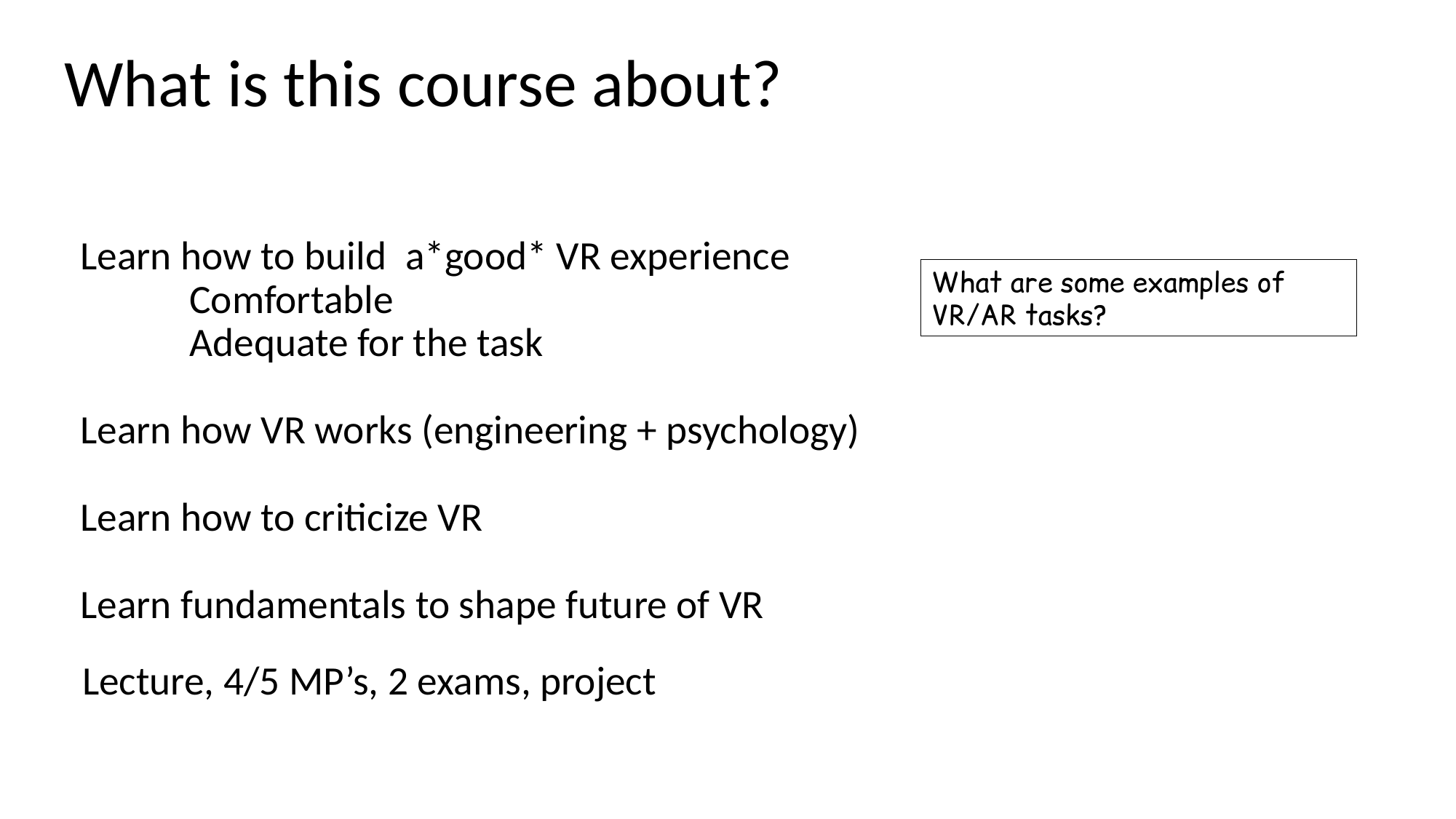

# What is this course about?
Learn how to build  a*good* VR experience
	Comfortable
	Adequate for the task
Learn how VR works (engineering + psychology)
Learn how to criticize VR
Learn fundamentals to shape future of VR
  Lecture, 4/5 MP’s, 2 exams, project
What are some examples of VR/AR tasks?